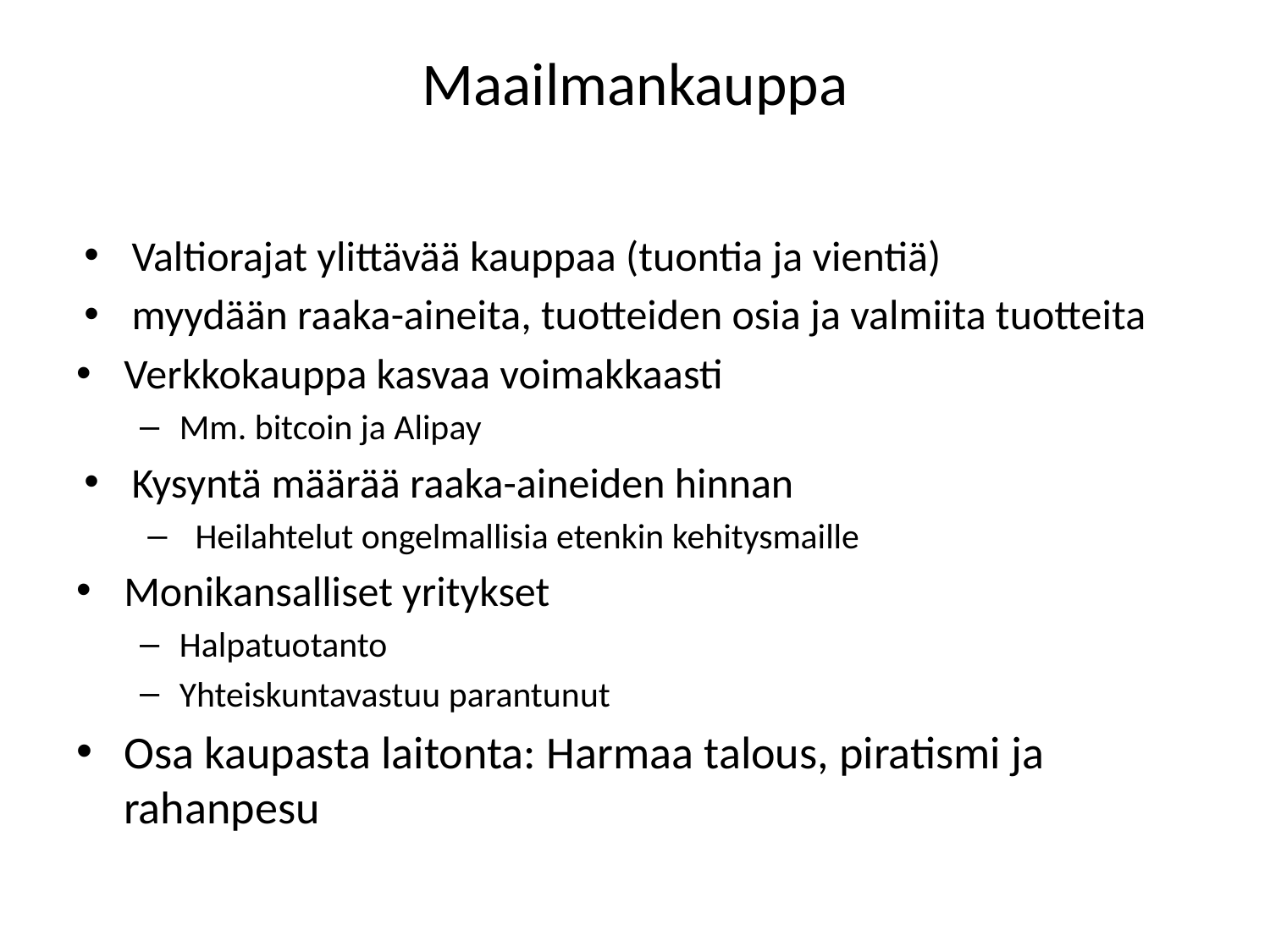

# Maailmankauppa
Valtiorajat ylittävää kauppaa (tuontia ja vientiä)
myydään raaka-aineita, tuotteiden osia ja valmiita tuotteita
Verkkokauppa kasvaa voimakkaasti
Mm. bitcoin ja Alipay
Kysyntä määrää raaka-aineiden hinnan
Heilahtelut ongelmallisia etenkin kehitysmaille
Monikansalliset yritykset
Halpatuotanto
Yhteiskuntavastuu parantunut
Osa kaupasta laitonta: Harmaa talous, piratismi ja rahanpesu